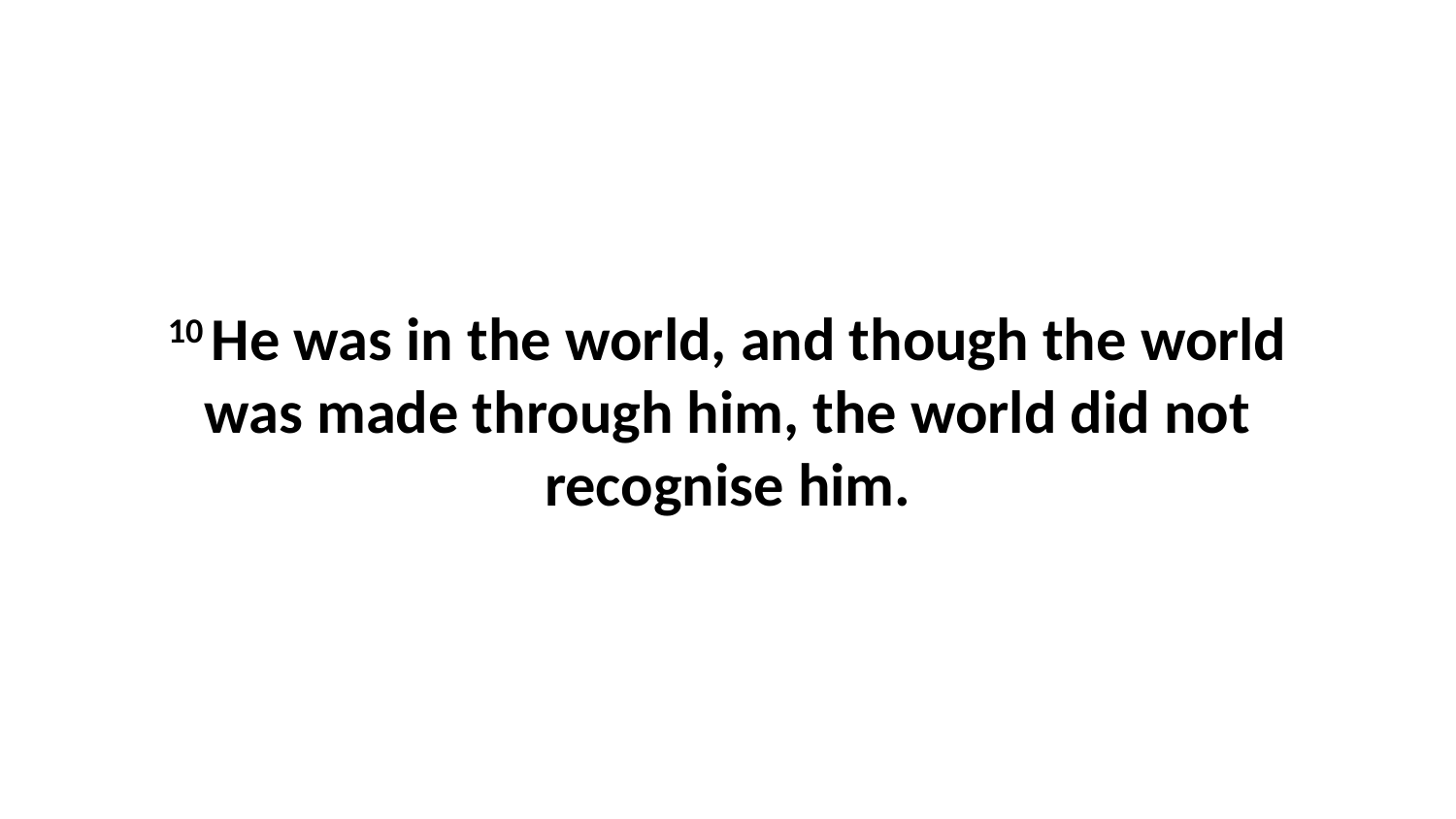

10 He was in the world, and though the world was made through him, the world did not recognise him.